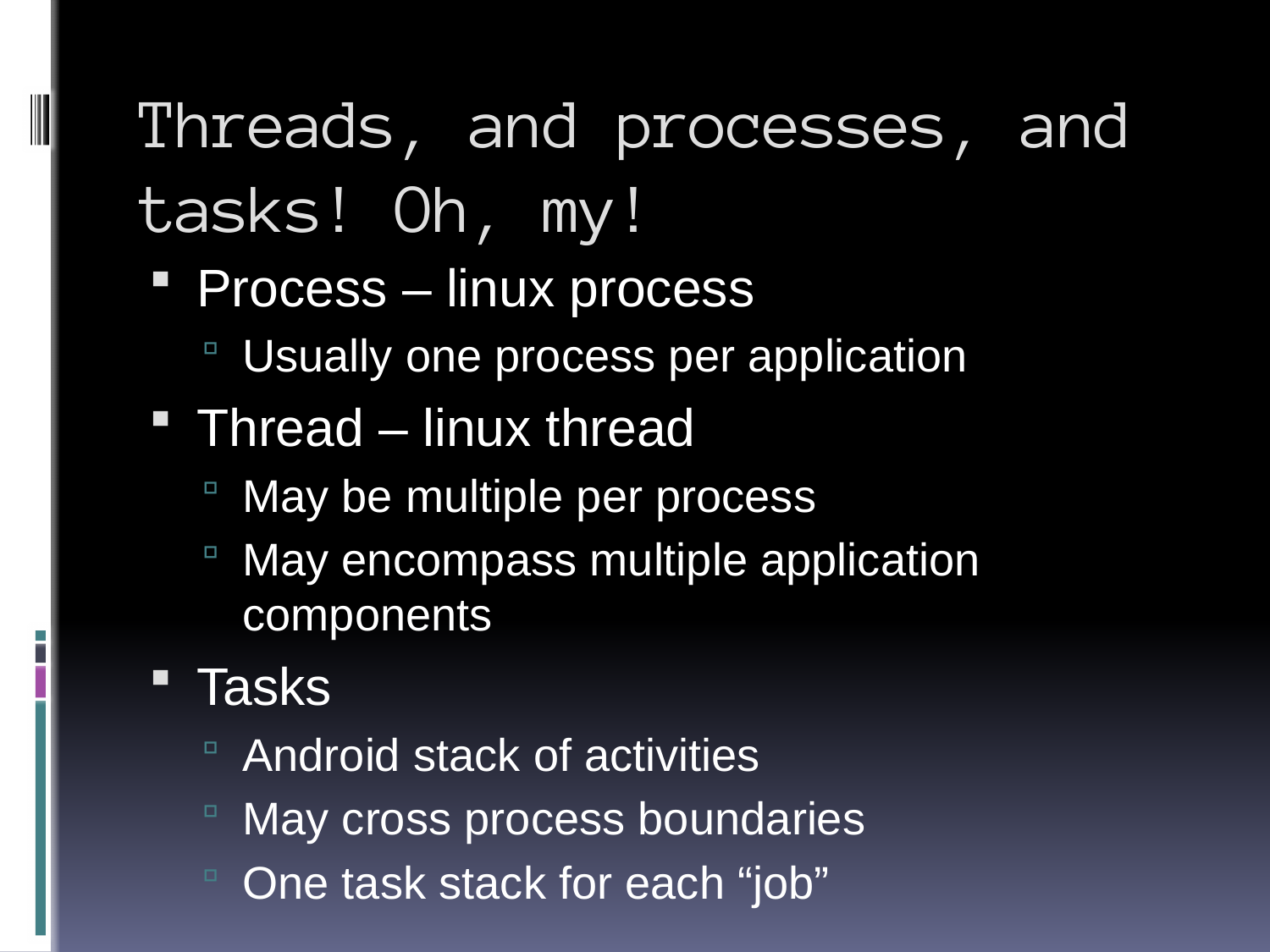

# Threads, and processes, and tasks! Oh, my!
Process – linux process
Usually one process per application
Thread – linux thread
May be multiple per process
May encompass multiple application components
Tasks
Android stack of activities
May cross process boundaries
One task stack for each “job”